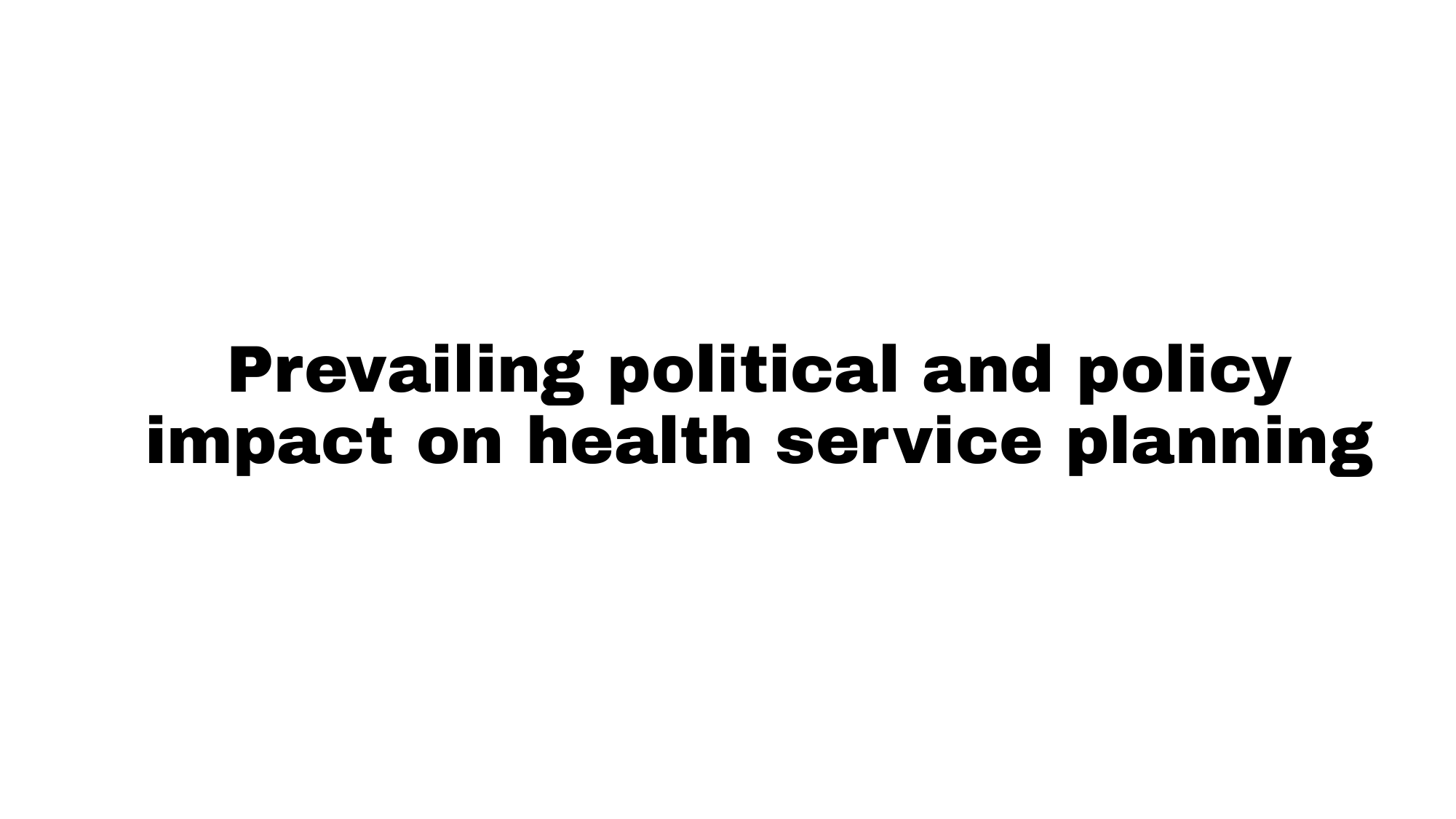

# Prevailing political and policy impact on health service planning